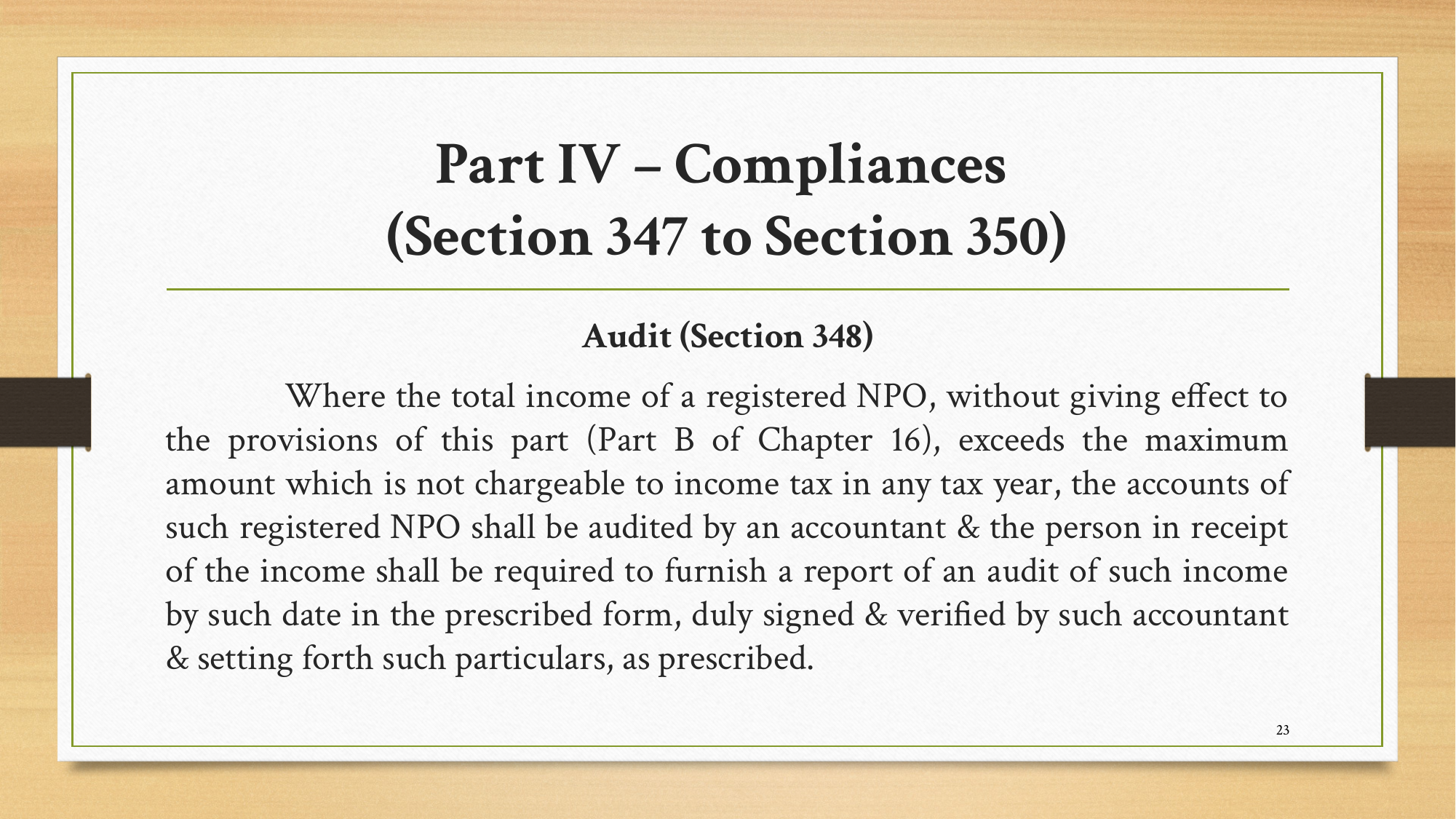

# Part IV – Compliances (Section 347 to Section 350)
Audit (Section 348)
	 Where the total income of a registered NPO, without giving effect to the provisions of this part (Part B of Chapter 16), exceeds the maximum amount which is not chargeable to income tax in any tax year, the accounts of such registered NPO shall be audited by an accountant & the person in receipt of the income shall be required to furnish a report of an audit of such income by such date in the prescribed form, duly signed & verified by such accountant & setting forth such particulars, as prescribed.
23